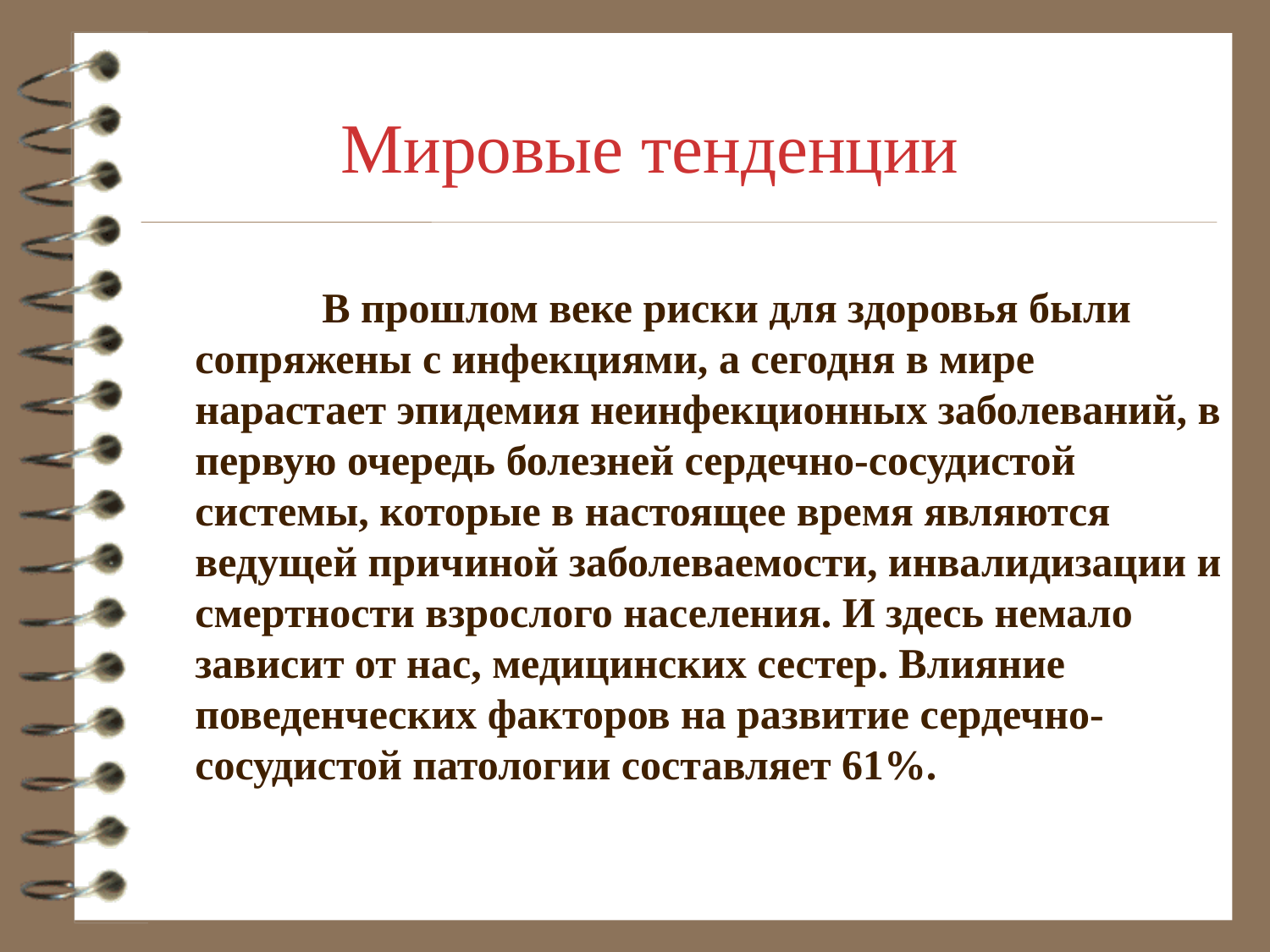

Мировые тенденции

		В прошлом веке риски для здоровья были сопряжены с инфекциями, а сегодня в мире нарастает эпидемия неинфекционных заболеваний, в первую очередь болезней сердечно-сосудистой системы, которые в настоящее время являются ведущей причиной заболеваемости, инвалидизации и смертности взрослого населения. И здесь немало зависит от нас, медицинских сестер. Влияние поведенческих факторов на развитие сердечно-сосудистой патологии составляет 61%.